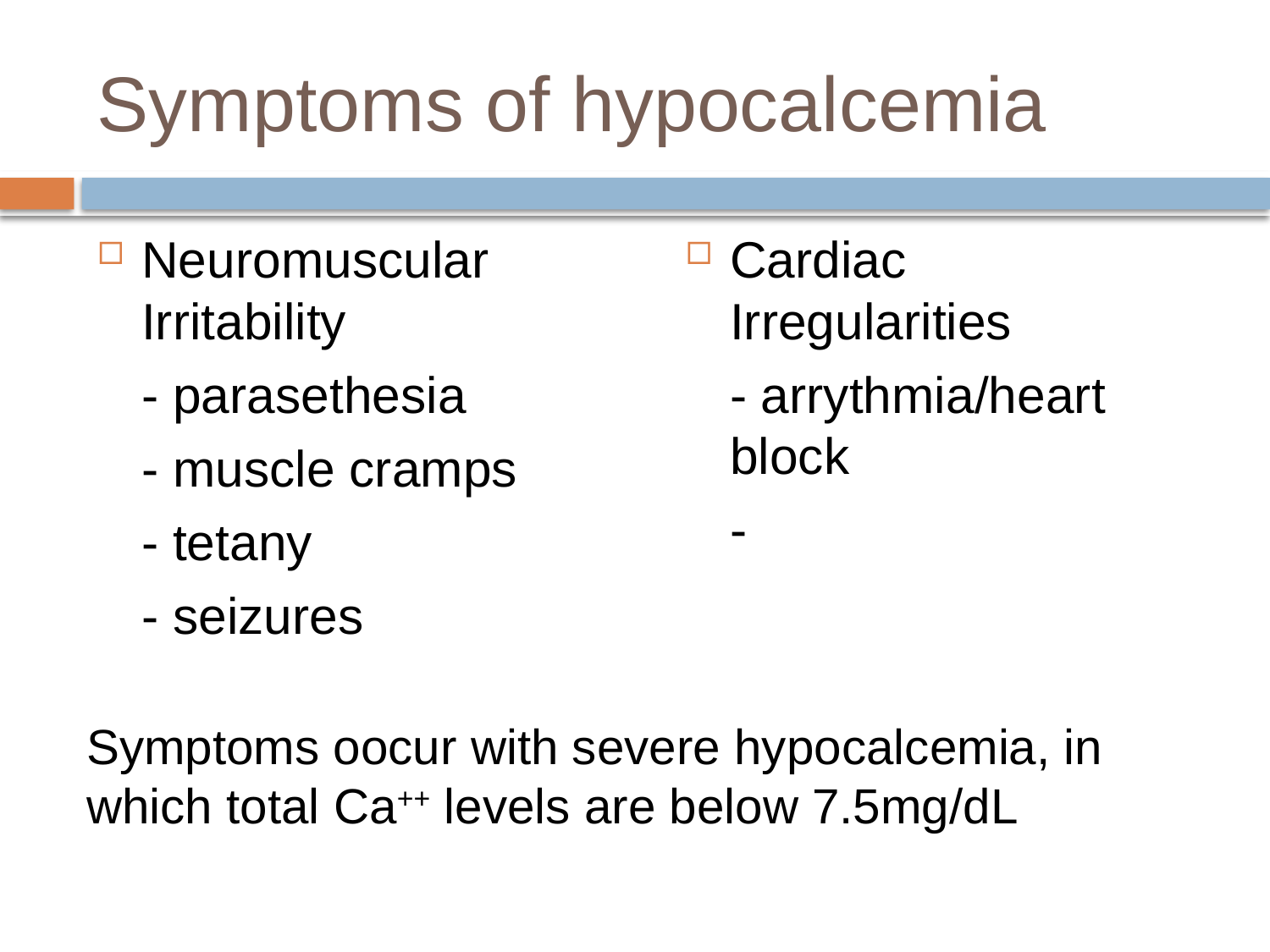

# Symptoms of hypocalcemia
Neuromuscular Irritability
	- parasethesia
	- muscle cramps
	- tetany
	- seizures
Cardiac Irregularities
	- arrythmia/heart block
	-
Symptoms oocur with severe hypocalcemia, in which total Ca++ levels are below 7.5mg/dL